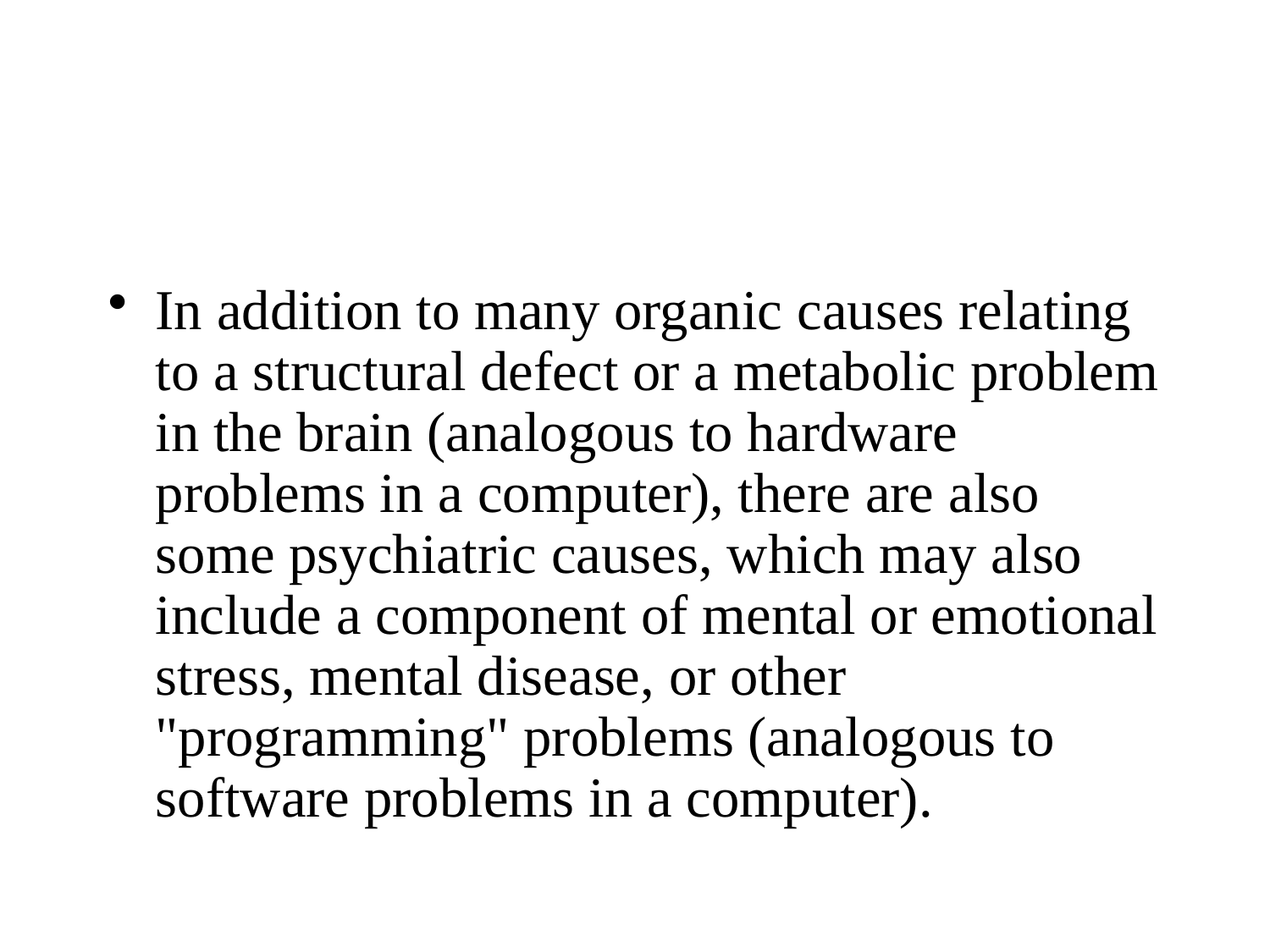

#
In addition to many organic causes relating to a structural defect or a metabolic problem in the brain (analogous to hardware problems in a computer), there are also some psychiatric causes, which may also include a component of mental or emotional stress, mental disease, or other "programming" problems (analogous to software problems in a computer).